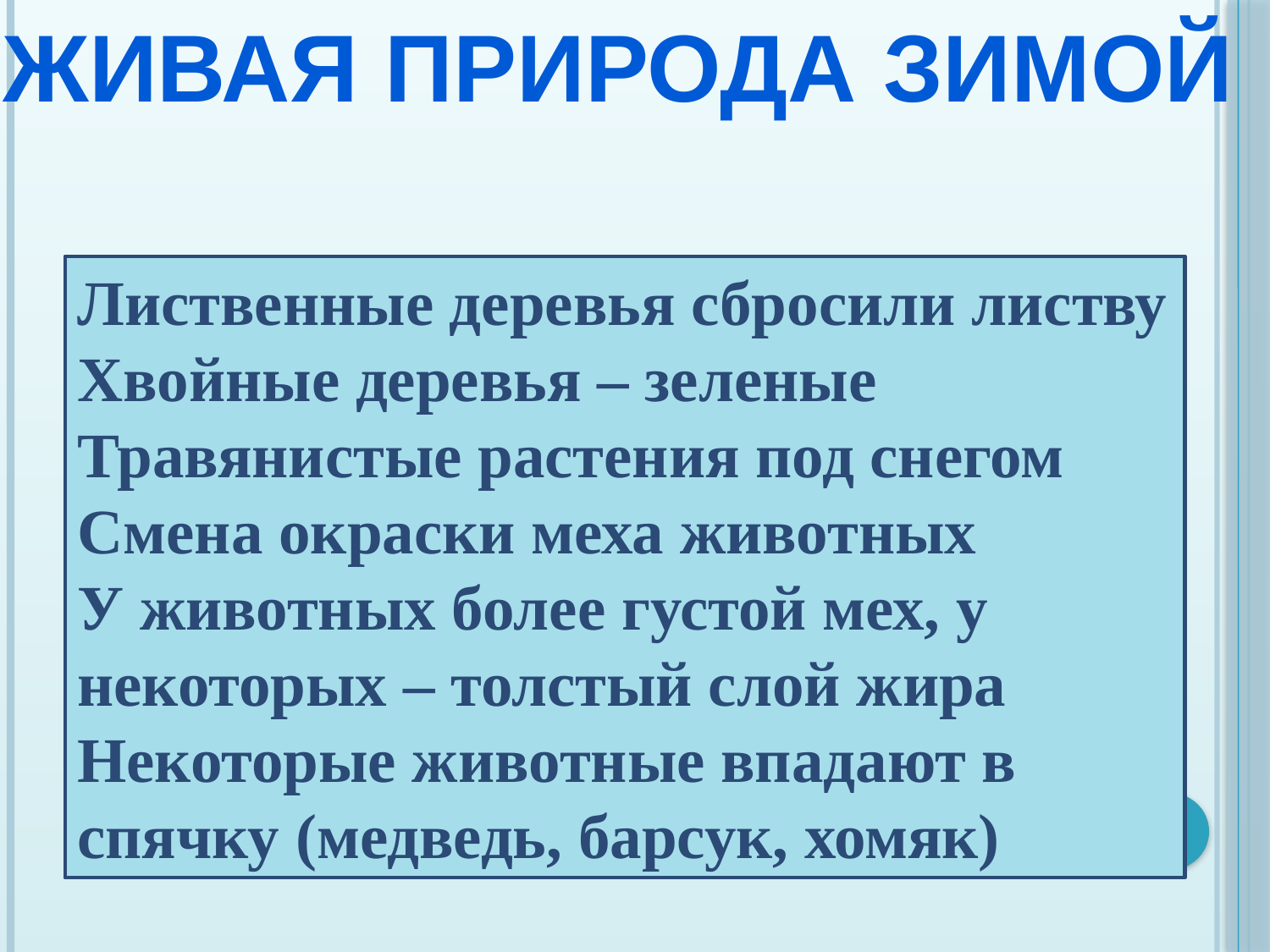

живая природа зимой
Лиственные деревья сбросили листву
Хвойные деревья – зеленые
Травянистые растения под снегом
Смена окраски меха животных
У животных более густой мех, у некоторых – толстый слой жира
Некоторые животные впадают в спячку (медведь, барсук, хомяк)